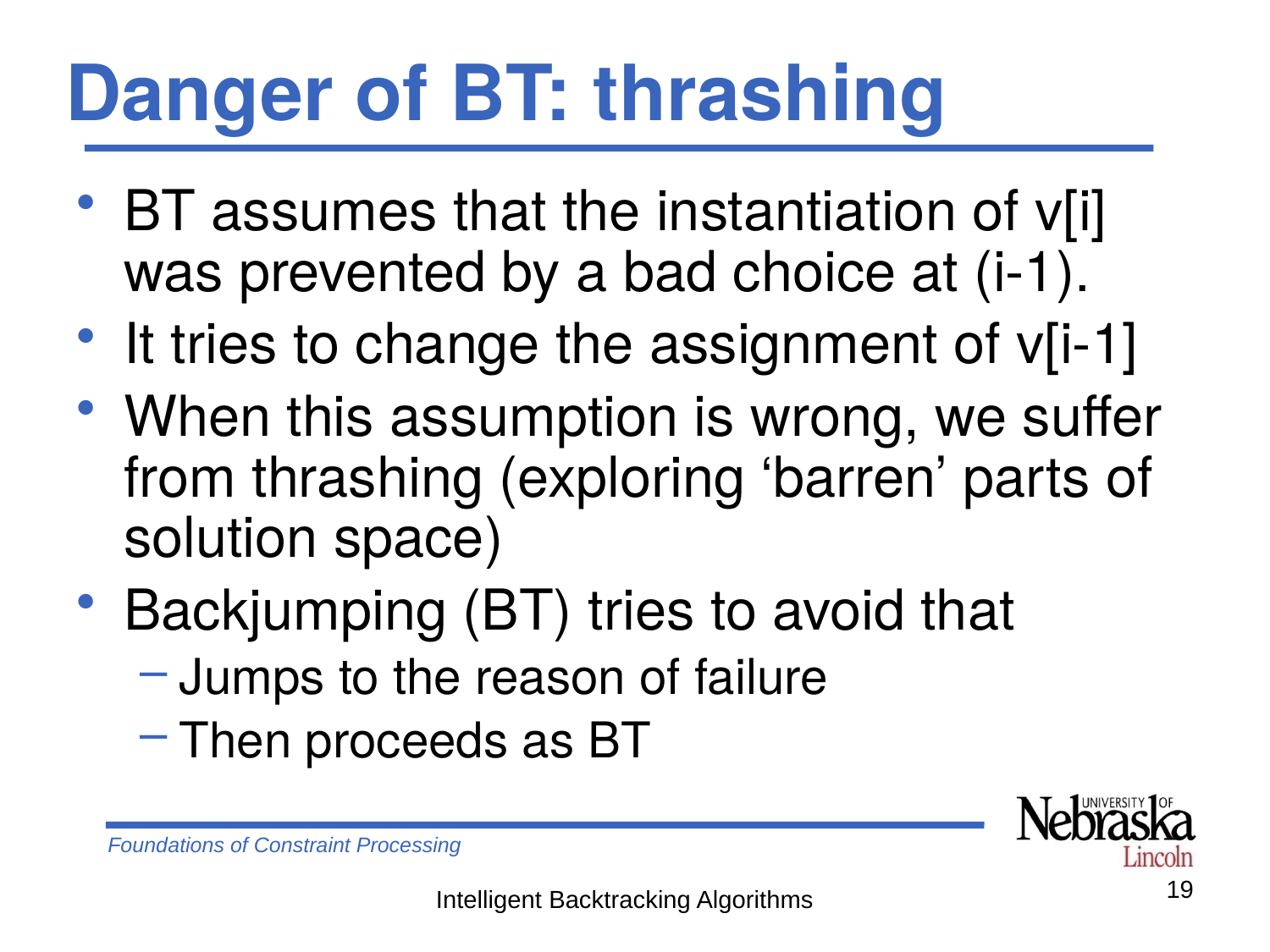

# Danger of BT: thrashing
BT assumes that the instantiation of v[i] was prevented by a bad choice at (i-1).
It tries to change the assignment of v[i-1]
When this assumption is wrong, we suffer from thrashing (exploring ‘barren’ parts of solution space)
Backjumping (BT) tries to avoid that
Jumps to the reason of failure
Then proceeds as BT
19